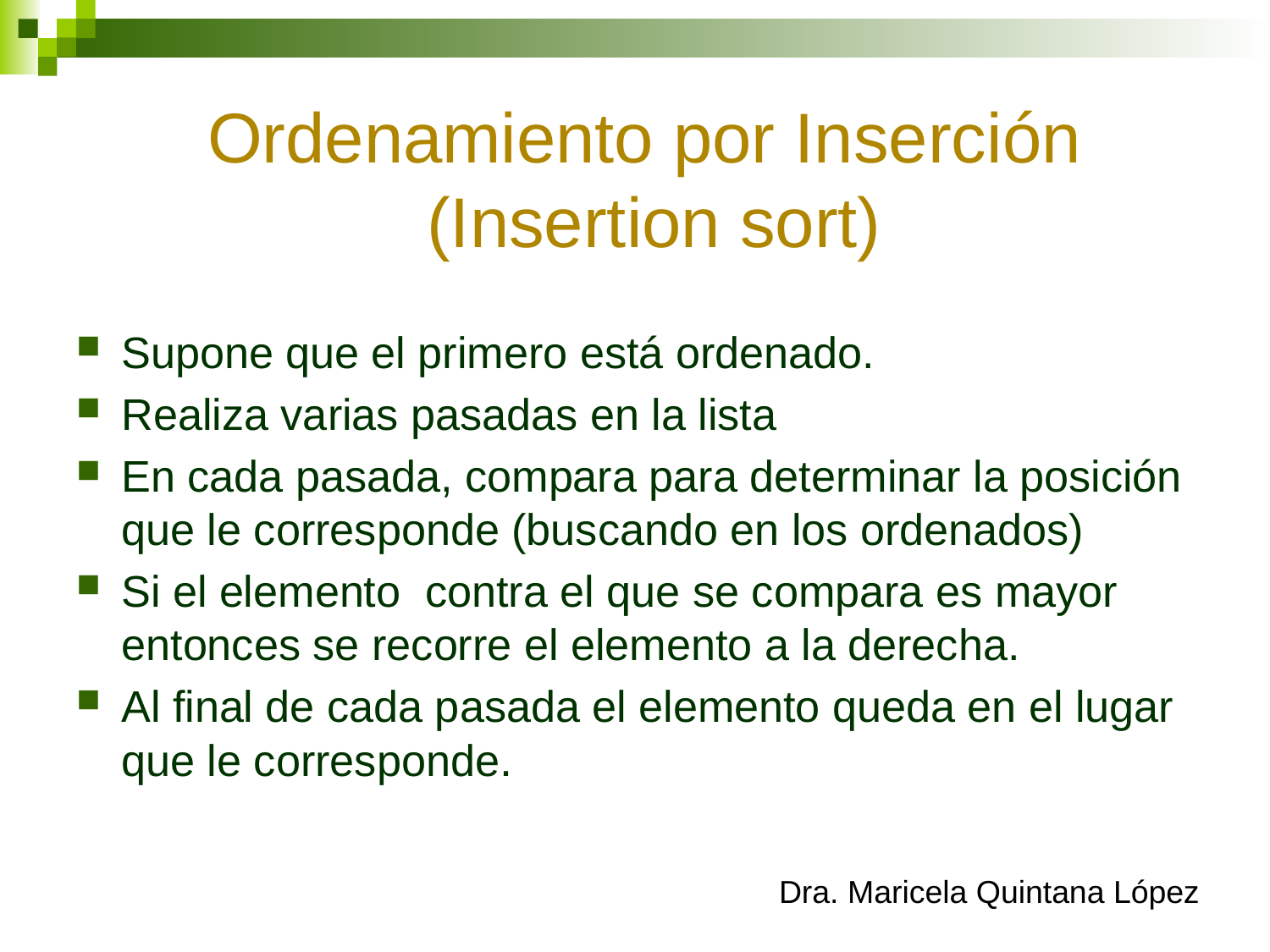

# Ordenamiento por Inserción (Insertion sort)

Supone que el primero está ordenado.
Realiza varias pasadas en la lista
En cada pasada, compara para determinar la posición que le corresponde (buscando en los ordenados)
Si el elemento  contra el que se compara es mayor entonces se recorre el elemento a la derecha.
Al final de cada pasada el elemento queda en el lugar que le corresponde.